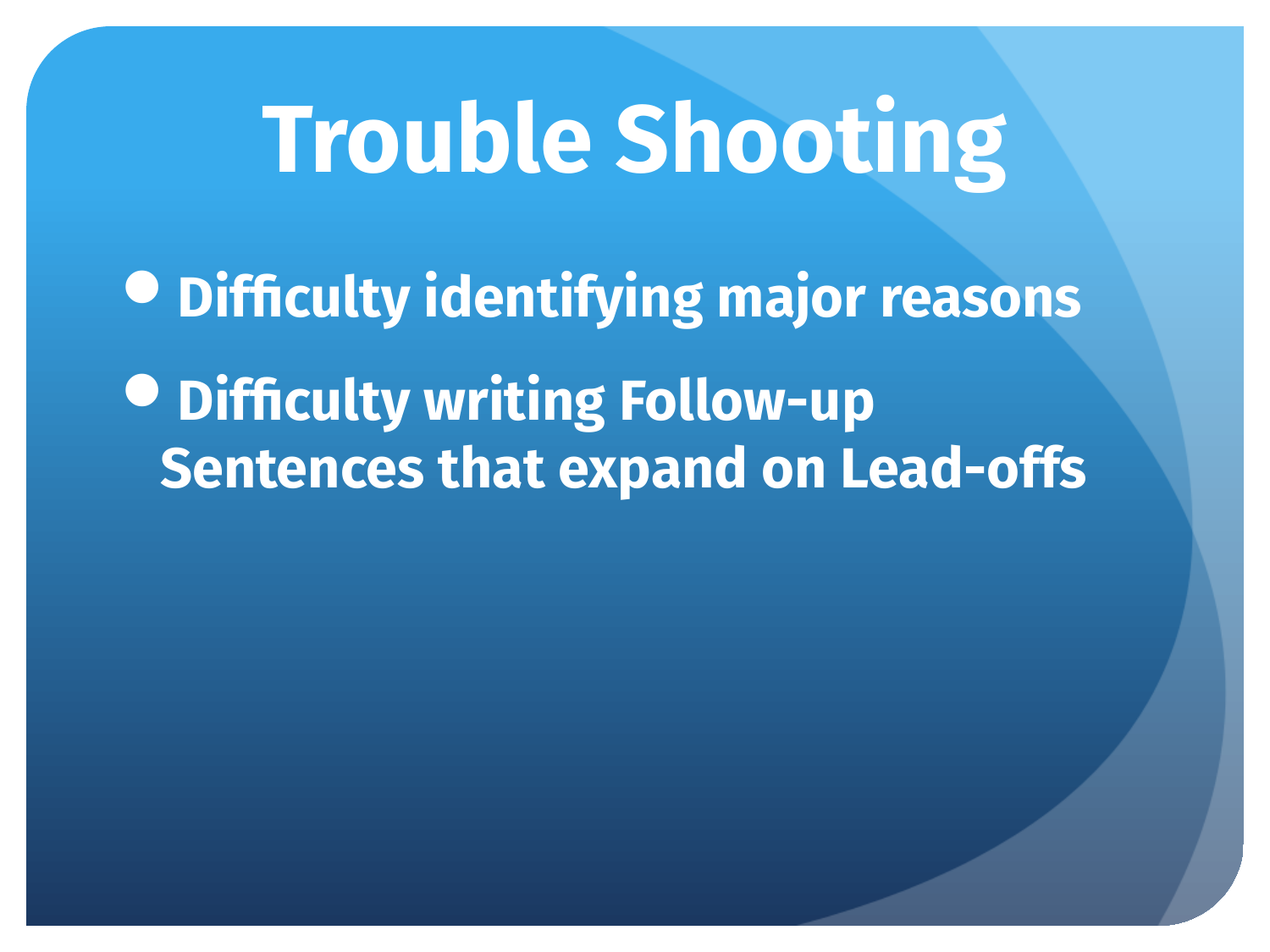

# Trouble Shooting
Difficulty identifying major reasons
Difficulty writing Follow-up Sentences that expand on Lead-offs